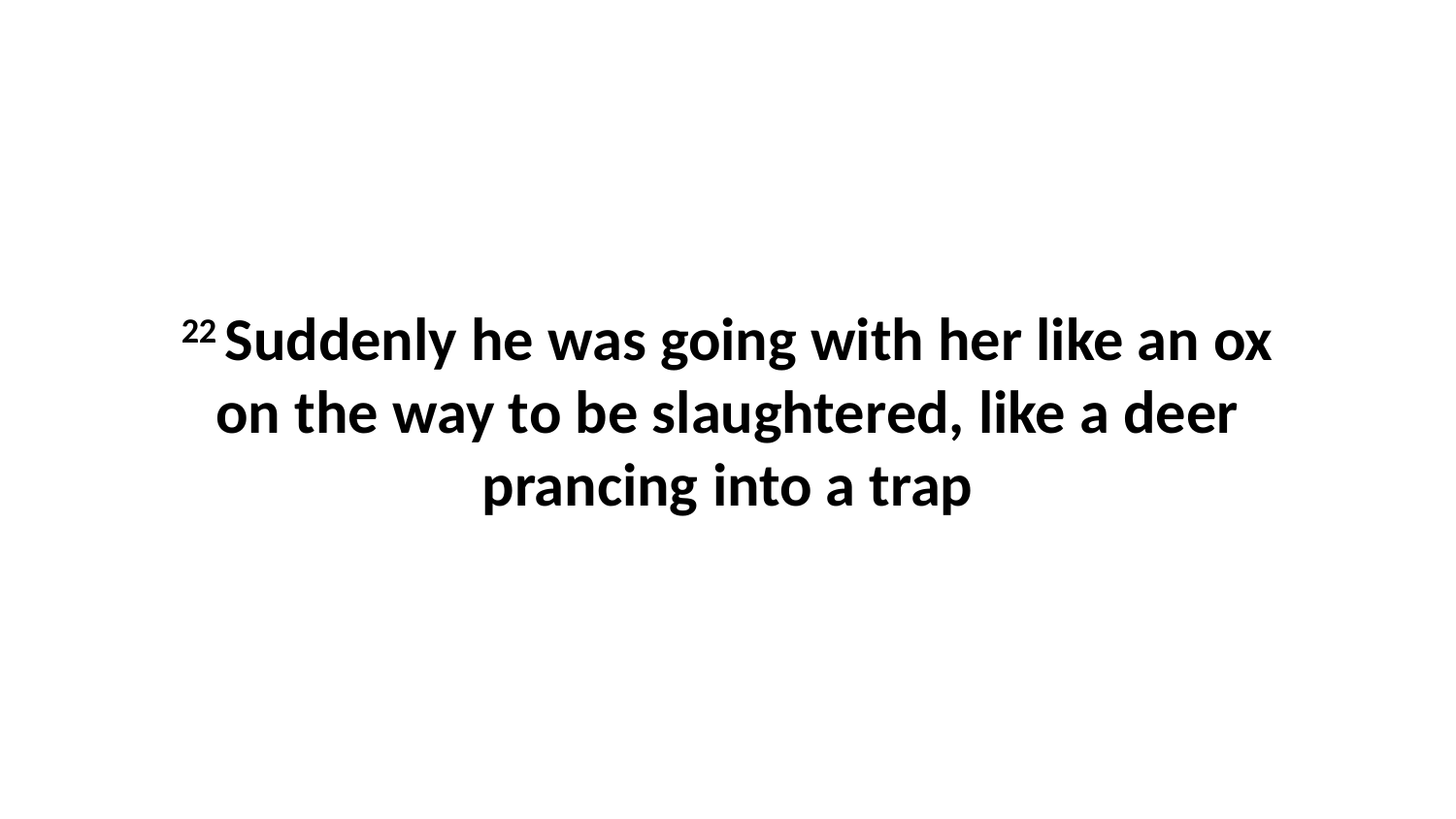

22 Suddenly he was going with her like an ox on the way to be slaughtered, like a deer prancing into a trap